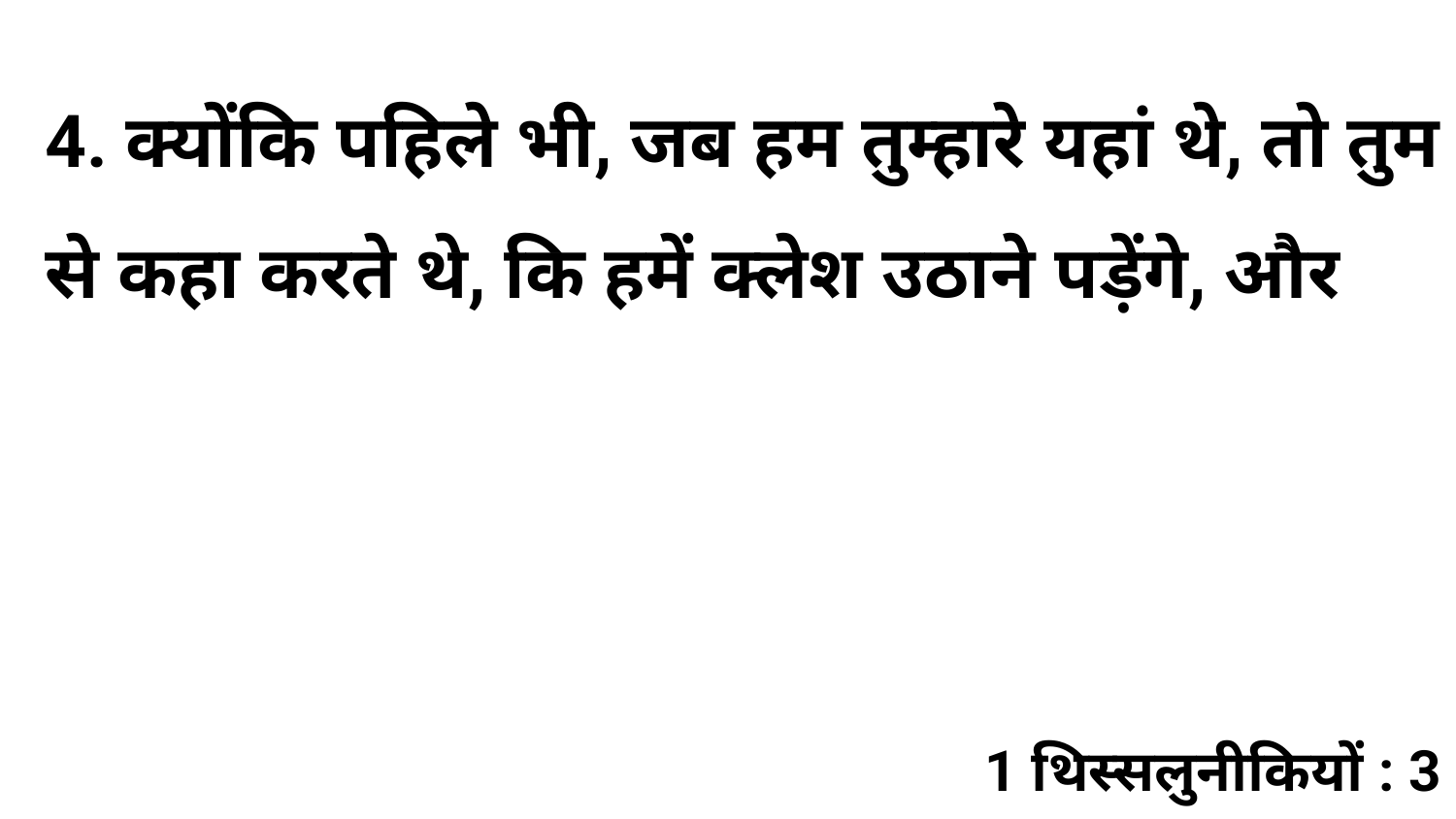

4. क्योंकि पहिले भी, जब हम तुम्हारे यहां थे, तो तुम से कहा करते थे, कि हमें क्लेश उठाने पड़ेंगे, और
1 थिस्सलुनीकियों : 3